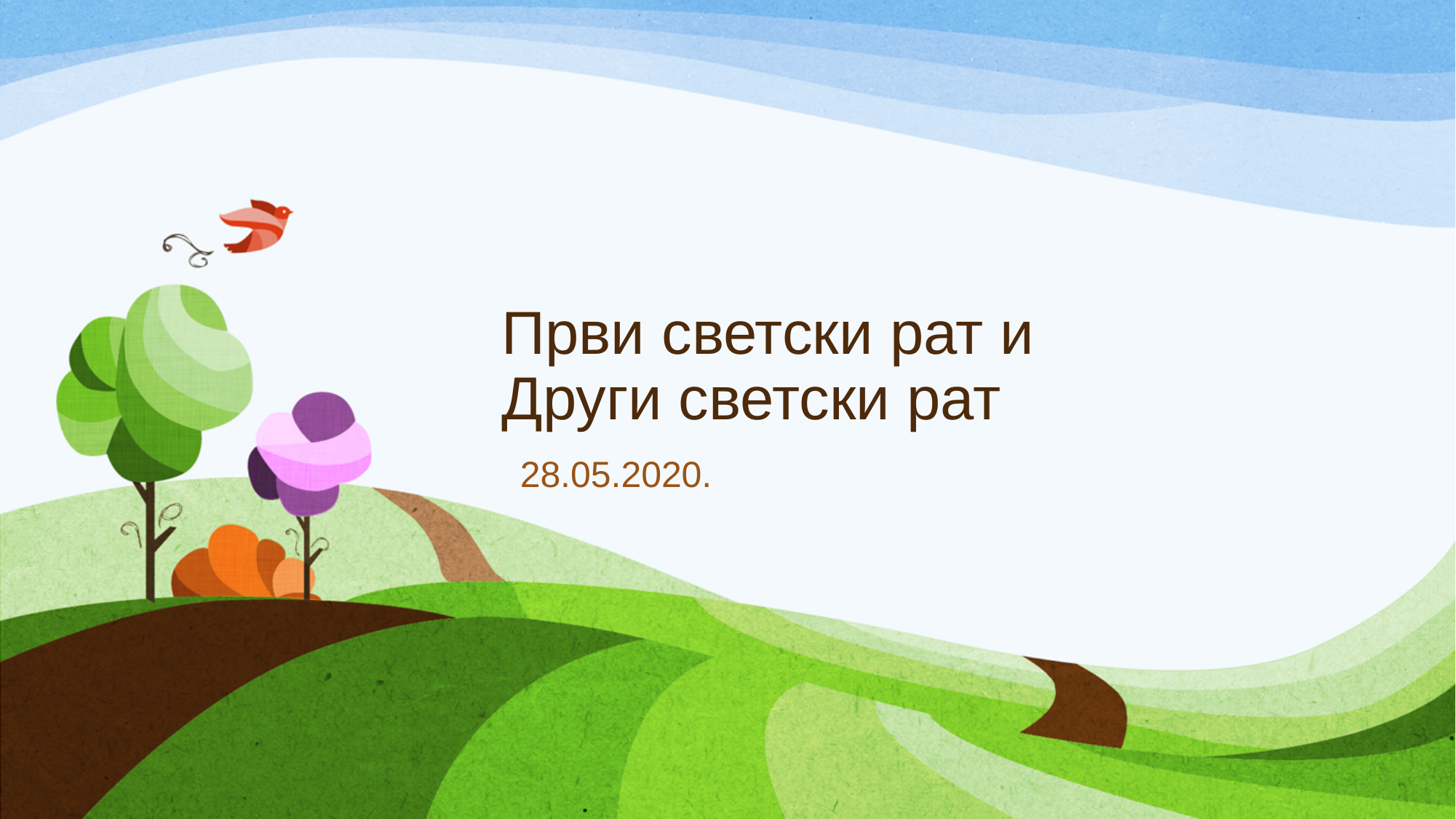

# Први светски рат и Други светски рат
28.05.2020.